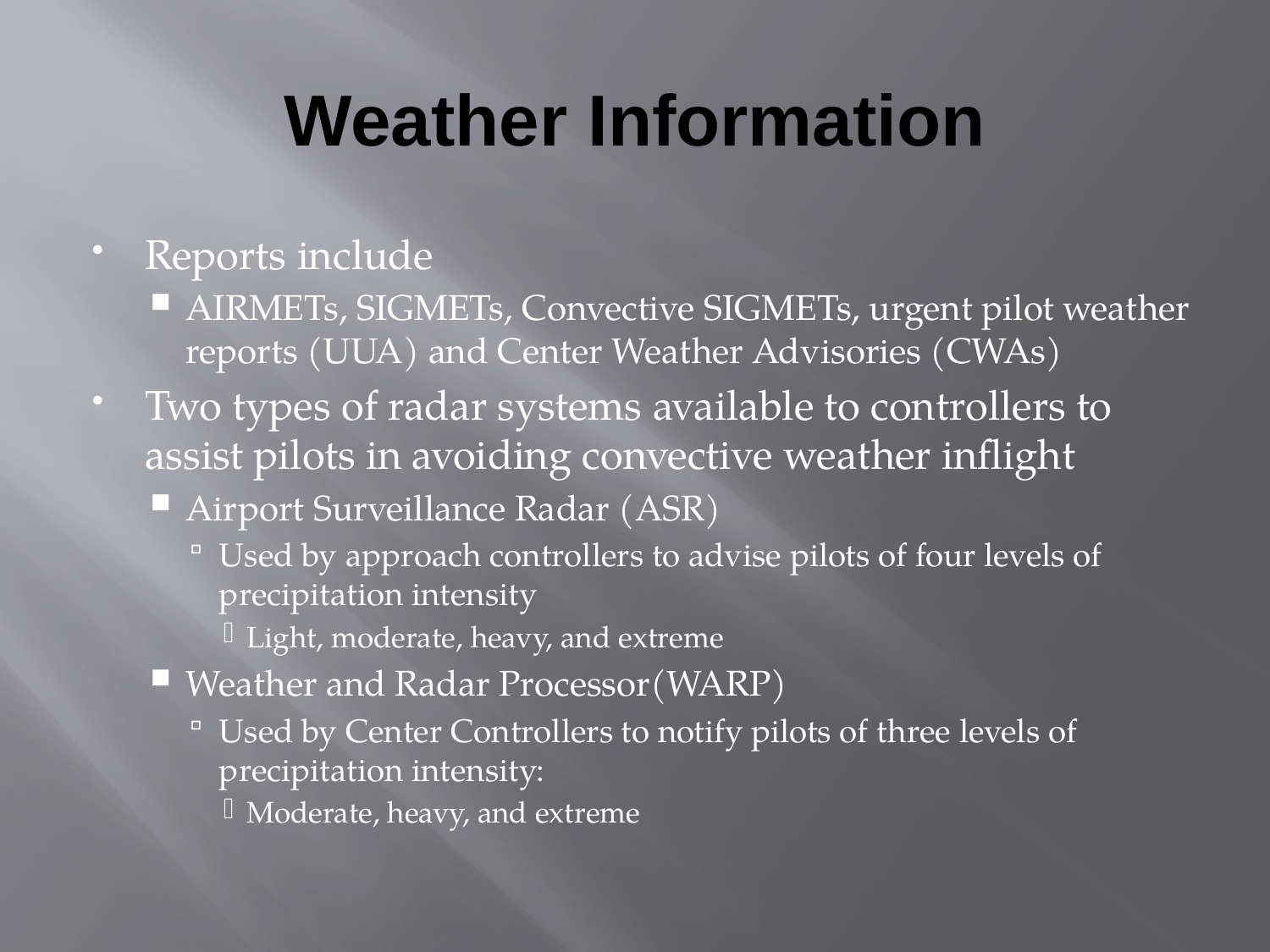

# Weather Information
Reports include
AIRMETs, SIGMETs, Convective SIGMETs, urgent pilot weather reports (UUA) and Center Weather Advisories (CWAs)
Two types of radar systems available to controllers to assist pilots in avoiding convective weather inflight
Airport Surveillance Radar (ASR)
Used by approach controllers to advise pilots of four levels of precipitation intensity
Light, moderate, heavy, and extreme
Weather and Radar Processor(WARP)
Used by Center Controllers to notify pilots of three levels of precipitation intensity:
Moderate, heavy, and extreme